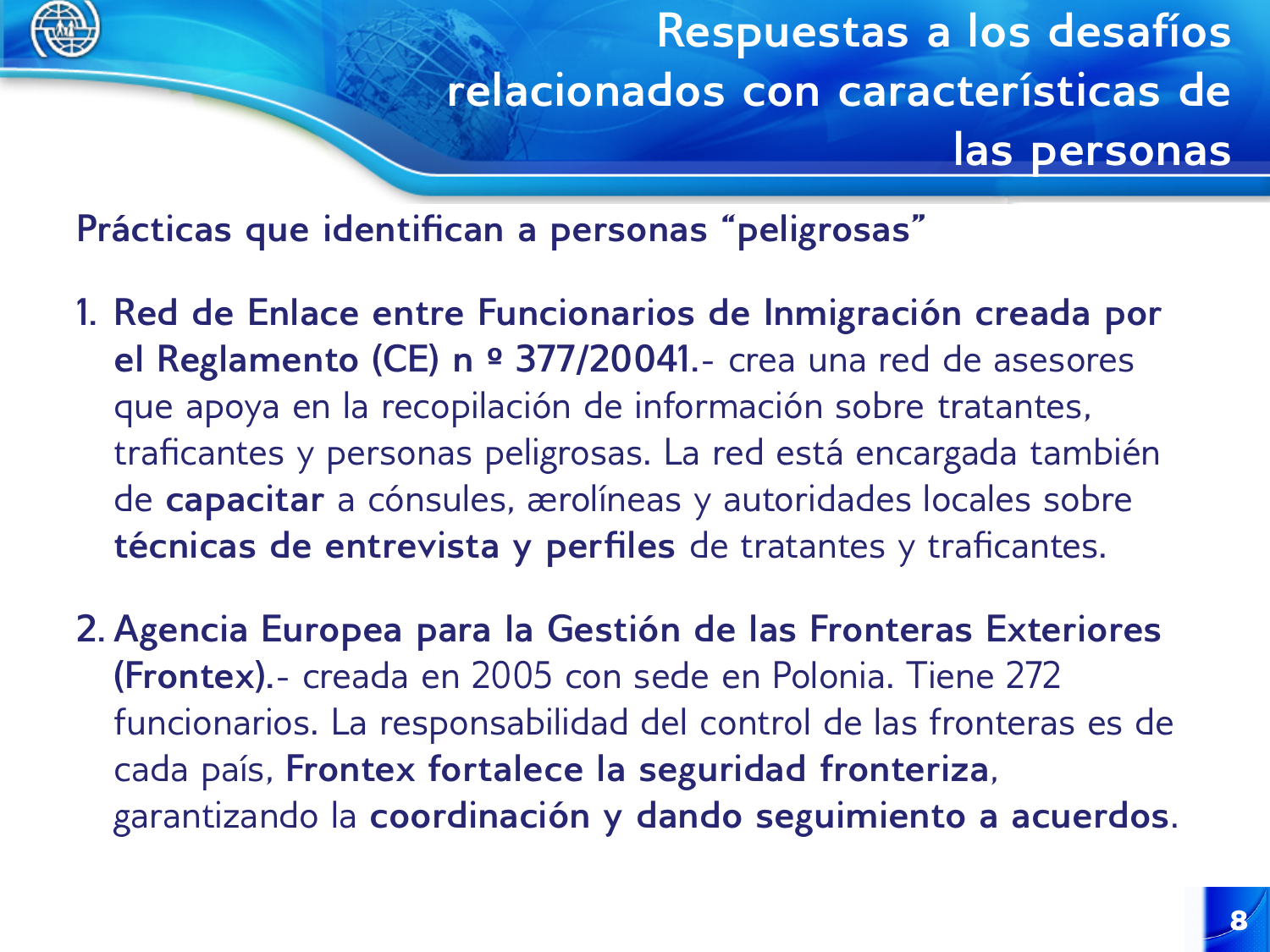

# Respuestas a los desafíos relacionados con características de las personas
Prácticas que identifican a personas “peligrosas”

Red de Enlace entre Funcionarios de Inmigración creada por el Reglamento (CE) n º 377/20041.- crea una red de asesores que apoya en la recopilación de información sobre tratantes, traficantes y personas peligrosas. La red está encargada también de capacitar a cónsules, aerolíneas y autoridades locales sobre técnicas de entrevista y perfiles de tratantes y traficantes.

Agencia Europea para la Gestión de las Fronteras Exteriores (Frontex).- creada en 2005 con sede en Polonia. Tiene 272 funcionarios. La responsabilidad del control de las fronteras es de cada país, Frontex fortalece la seguridad fronteriza, garantizando la coordinación y dando seguimiento a acuerdos.
8